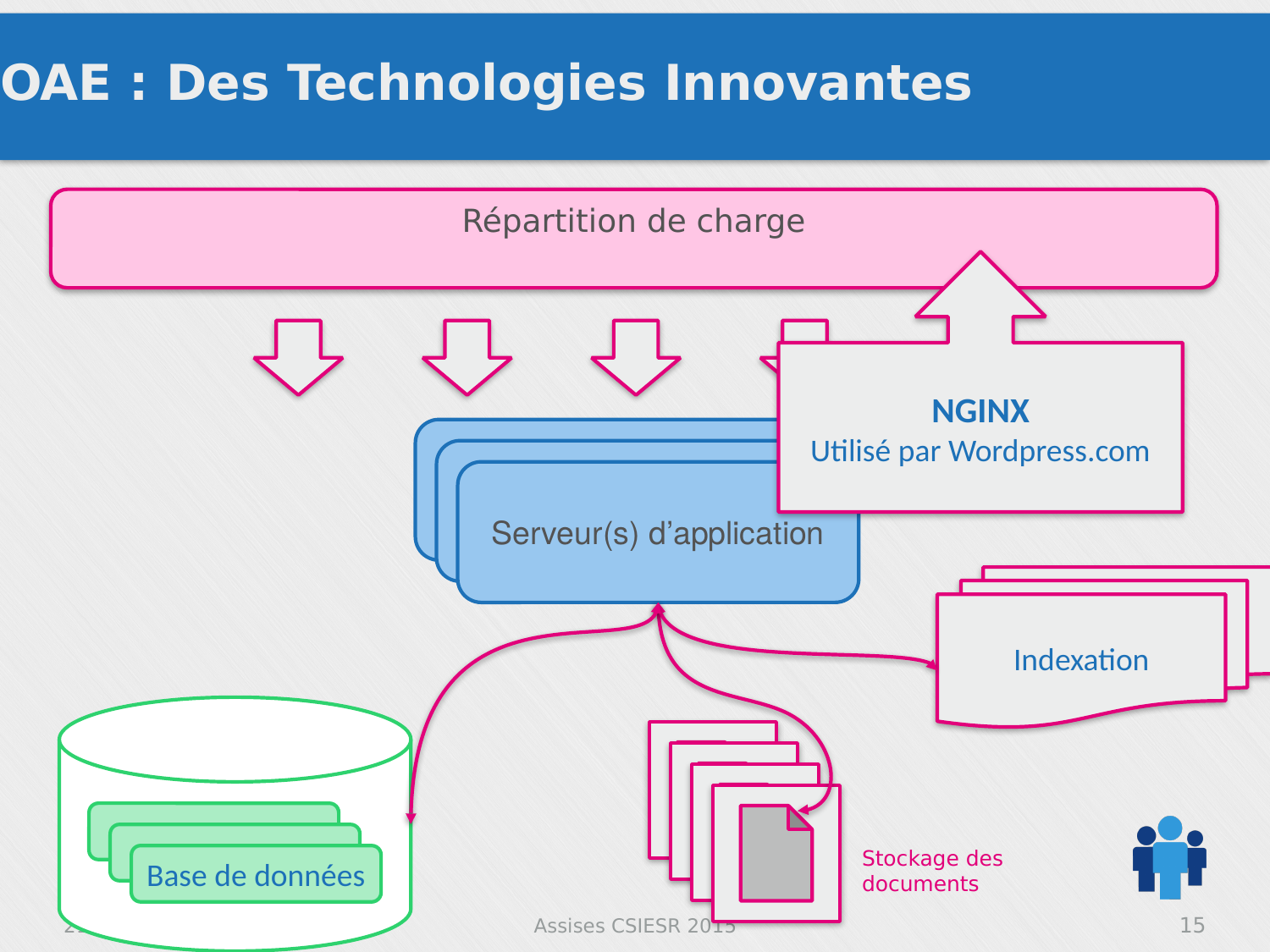

# OAE : Des Technologies Innovantes
Répartition de charge

NGINX
Utilisé par Wordpress.com

Serveur(s) d’application

Serveur(s) d’application

Serveur(s) d’application

Indexation

s
s
Stockage des documents
Base de données